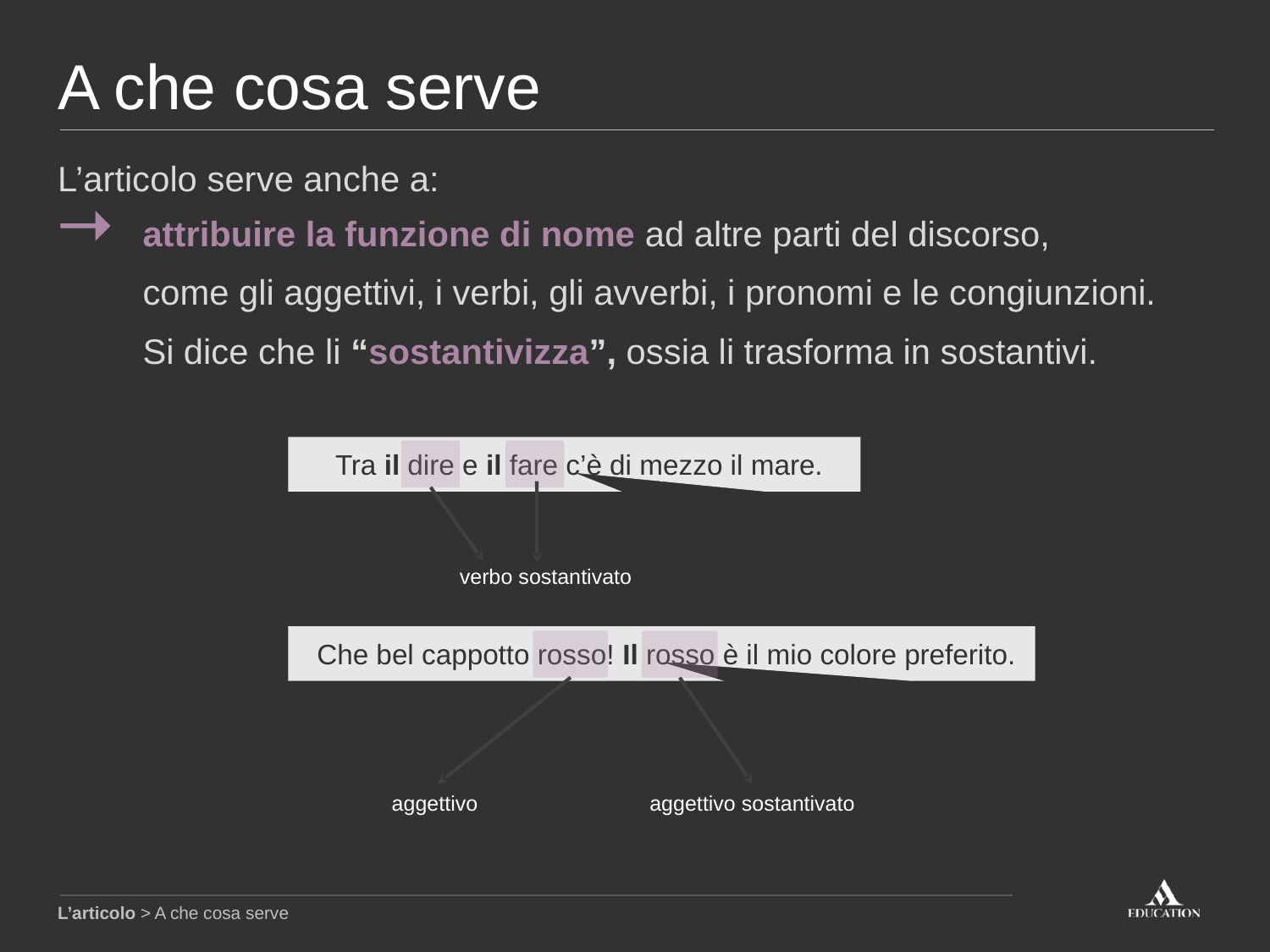

A che cosa serve
L’articolo serve anche a:
attribuire la funzione di nome ad altre parti del discorso,
come gli aggettivi, i verbi, gli avverbi, i pronomi e le congiunzioni.
Si dice che li “sostantivizza”, ossia li trasforma in sostantivi.

Tra il dire e il fare c’è di mezzo il mare.

verbo sostantivato
aggettivo
aggettivo sostantivato
Che bel cappotto rosso! Il rosso è il mio colore preferito.

L’articolo > A che cosa serve